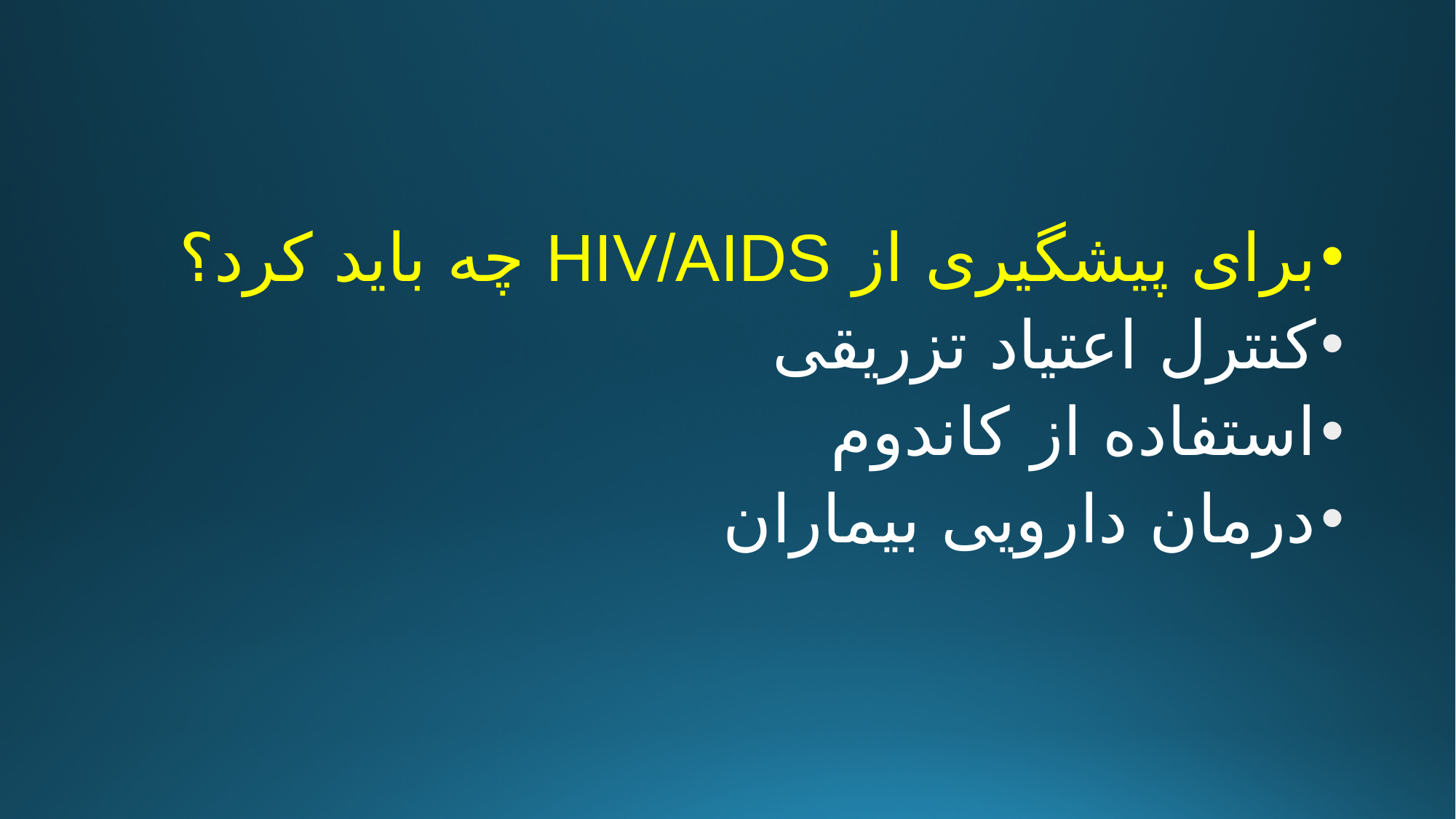

#
برای پیشگیری از HIV/AIDS چه باید کرد؟
کنترل اعتیاد تزریقی
استفاده از کاندوم
درمان دارویی بیماران